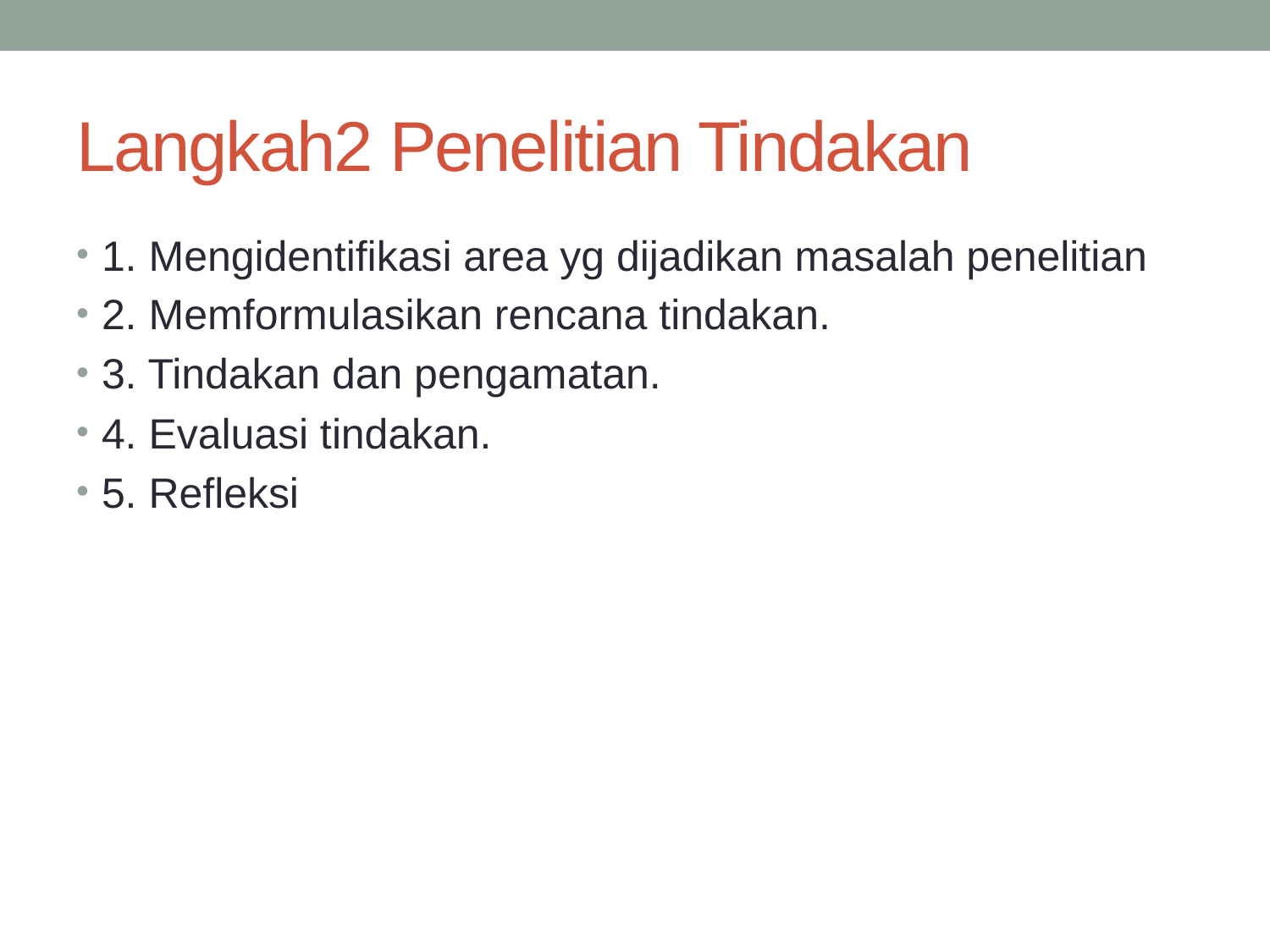

# Langkah2 Penelitian Tindakan
1. Mengidentifikasi area yg dijadikan masalah penelitian
2. Memformulasikan rencana tindakan.
3. Tindakan dan pengamatan.
4. Evaluasi tindakan.
5. Refleksi